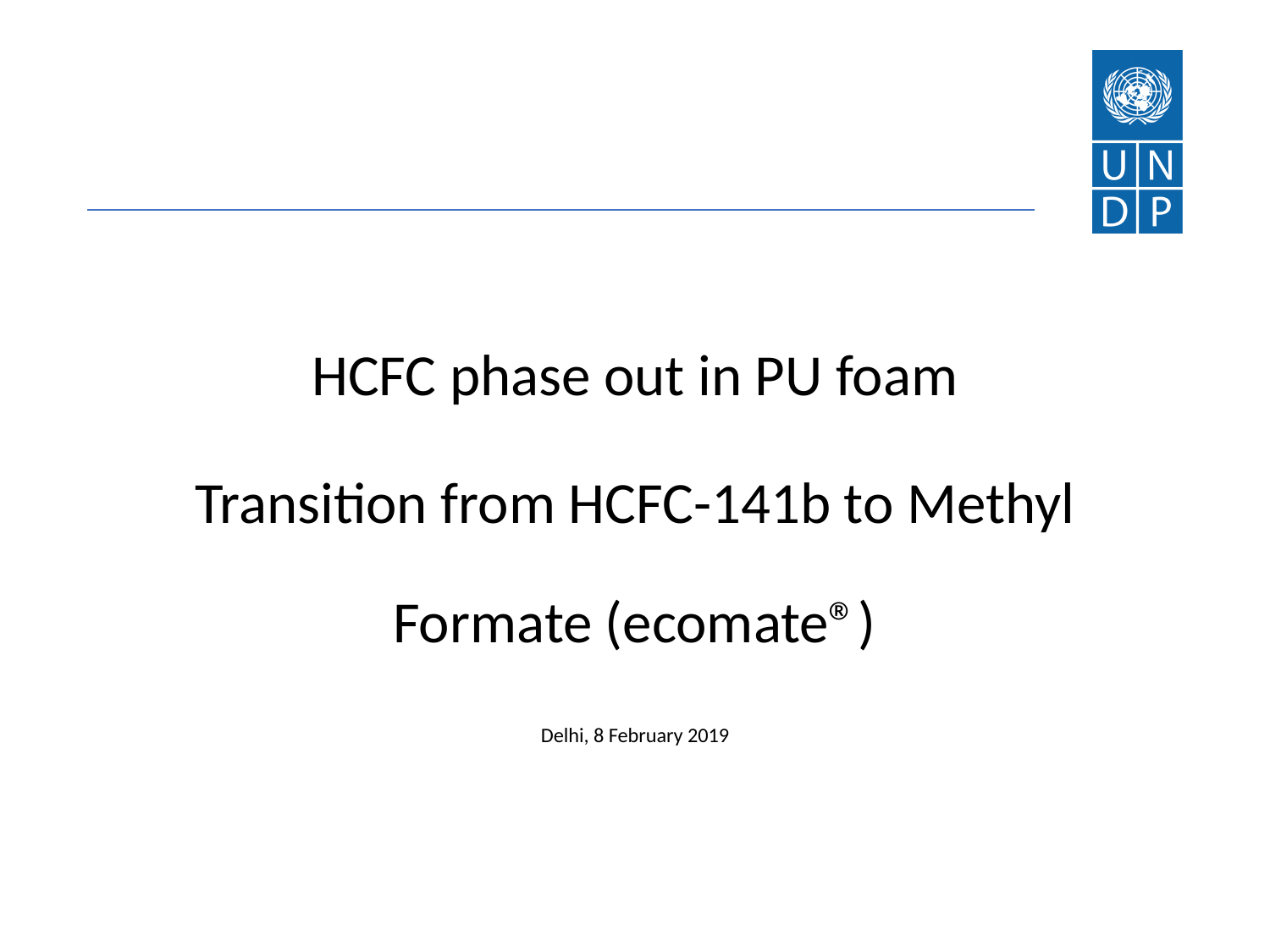

HCFC phase out in PU foam
Transition from HCFC-141b to Methyl Formate (ecomate®)

Delhi, 8 February 2019